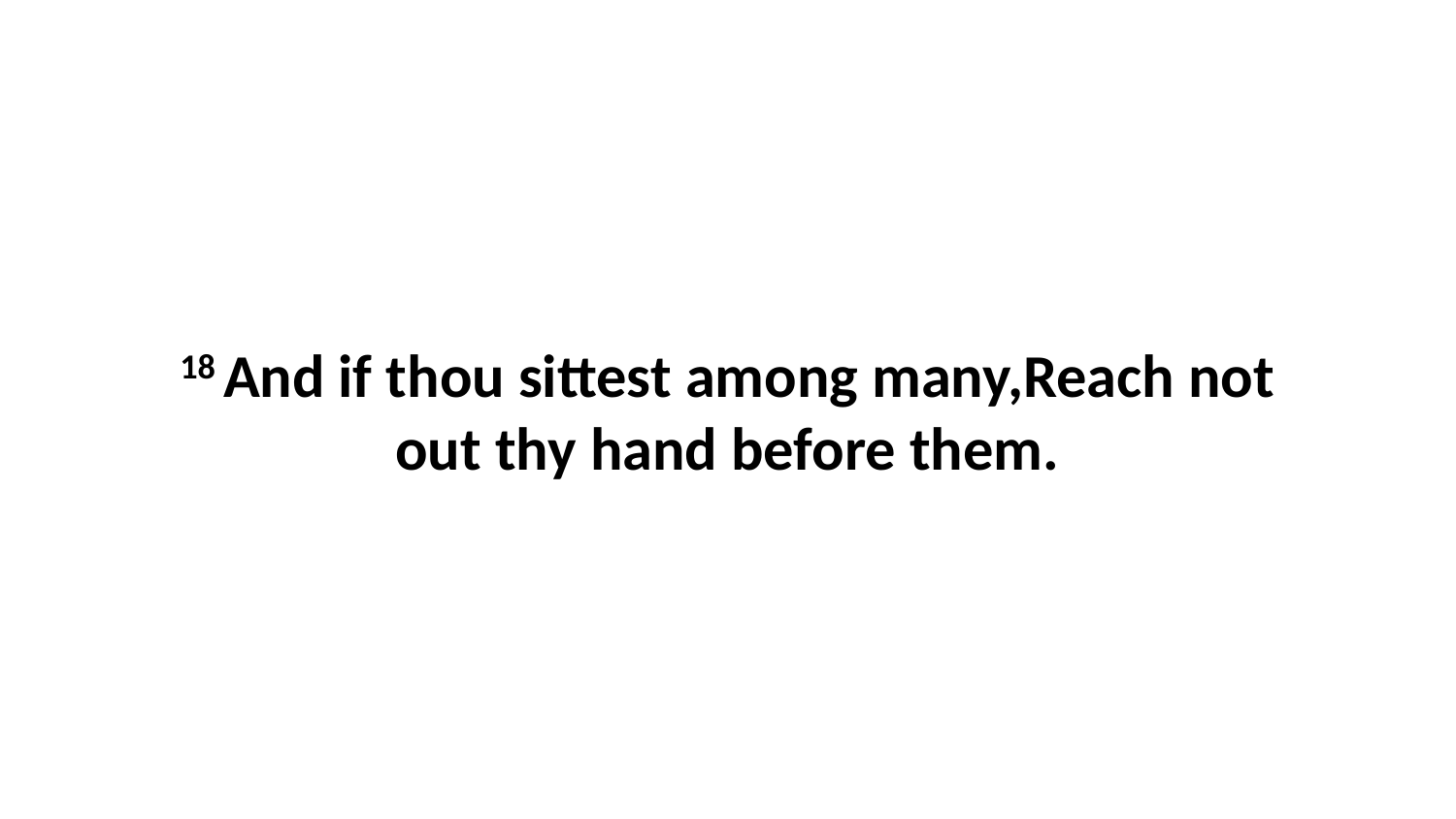

18 And if thou sittest among many,Reach not out thy hand before them.